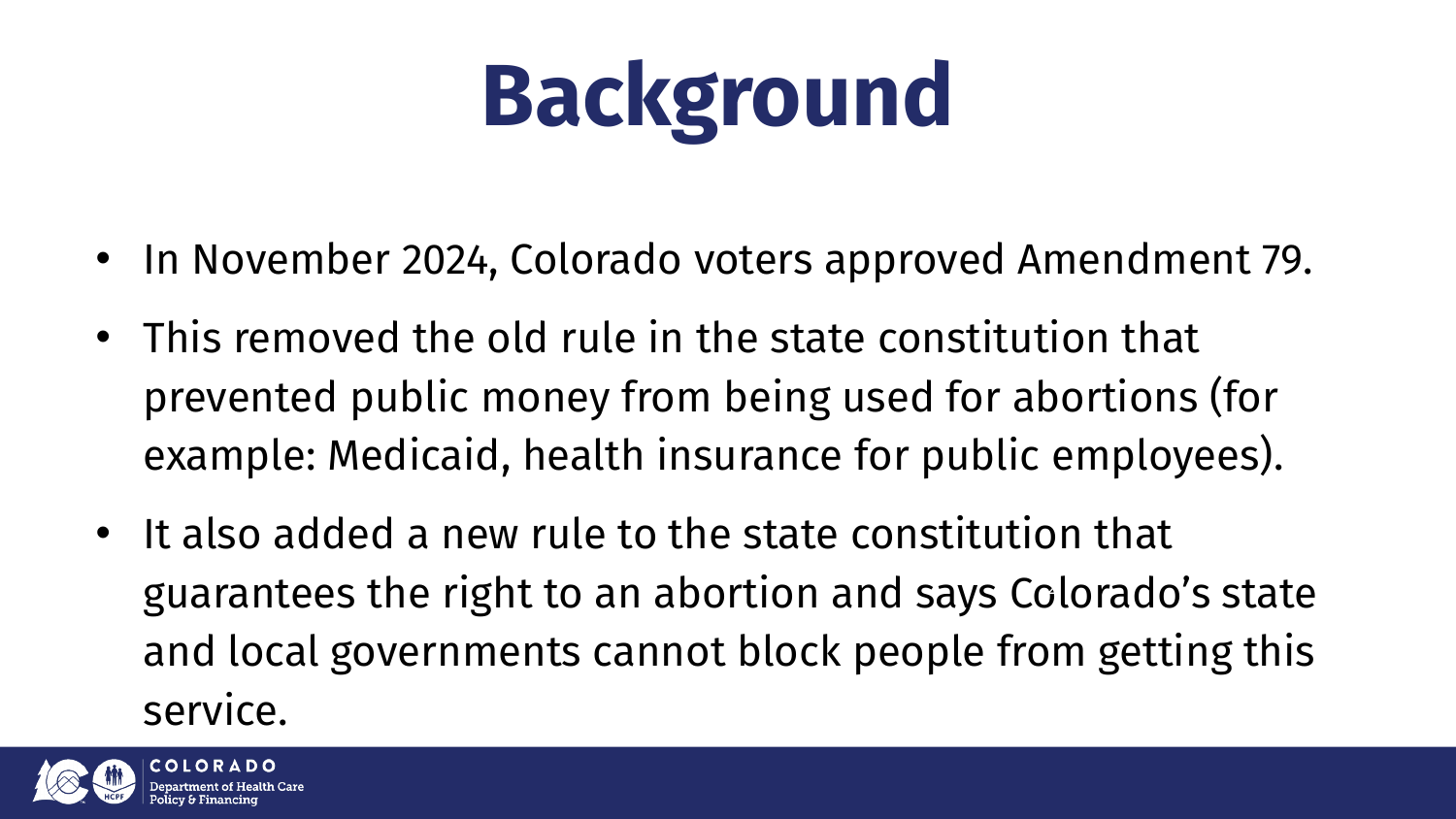

# Background
In November 2024, Colorado voters approved Amendment 79.
This removed the old rule in the state constitution that prevented public money from being used for abortions (for example: Medicaid, health insurance for public employees).
It also added a new rule to the state constitution that guarantees the right to an abortion and says Colorado’s state and local governments cannot block people from getting this service.

2